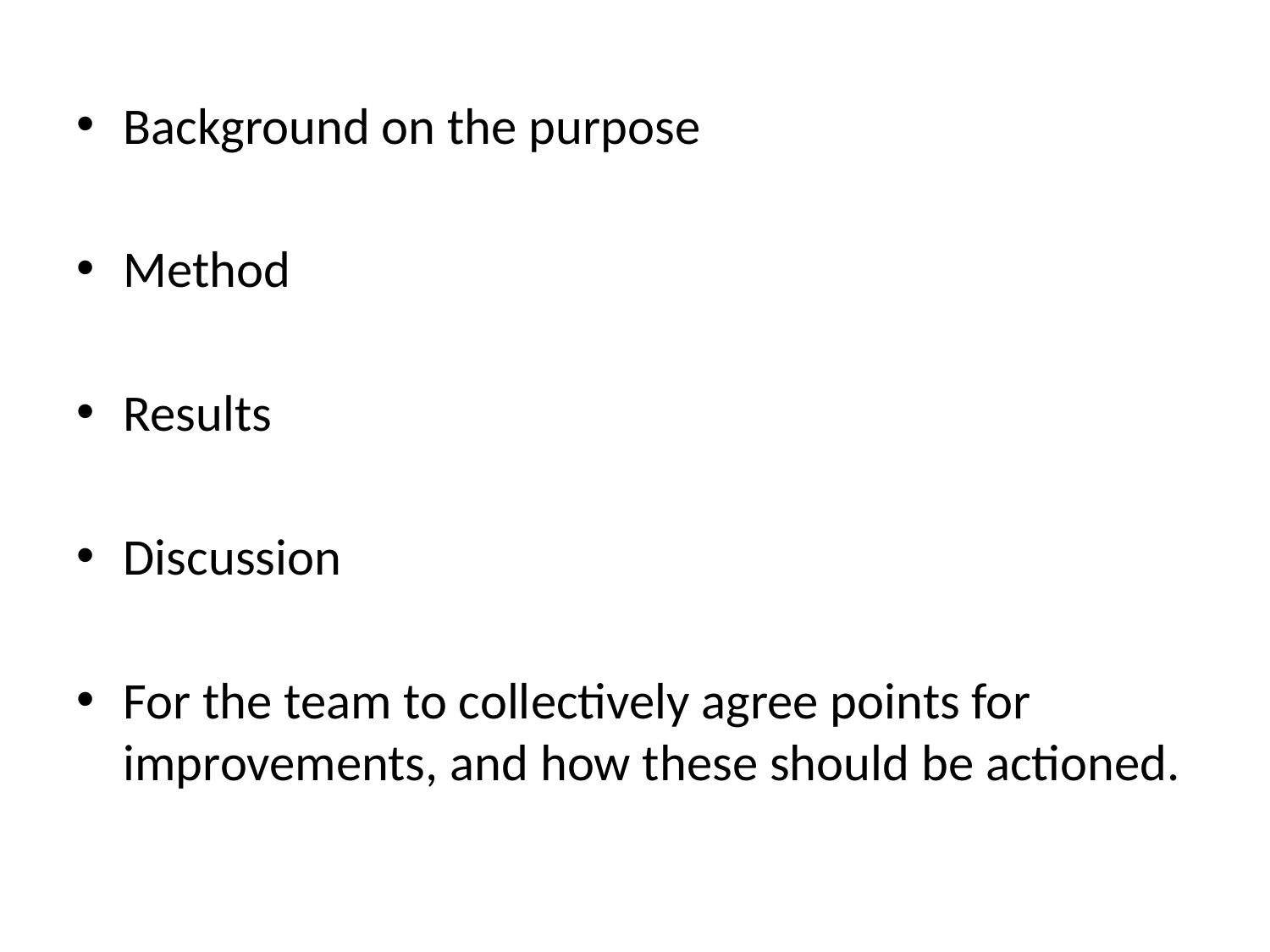

Background on the purpose

Method

Results

Discussion

For the team to collectively agree points for improvements, and how these should be actioned.